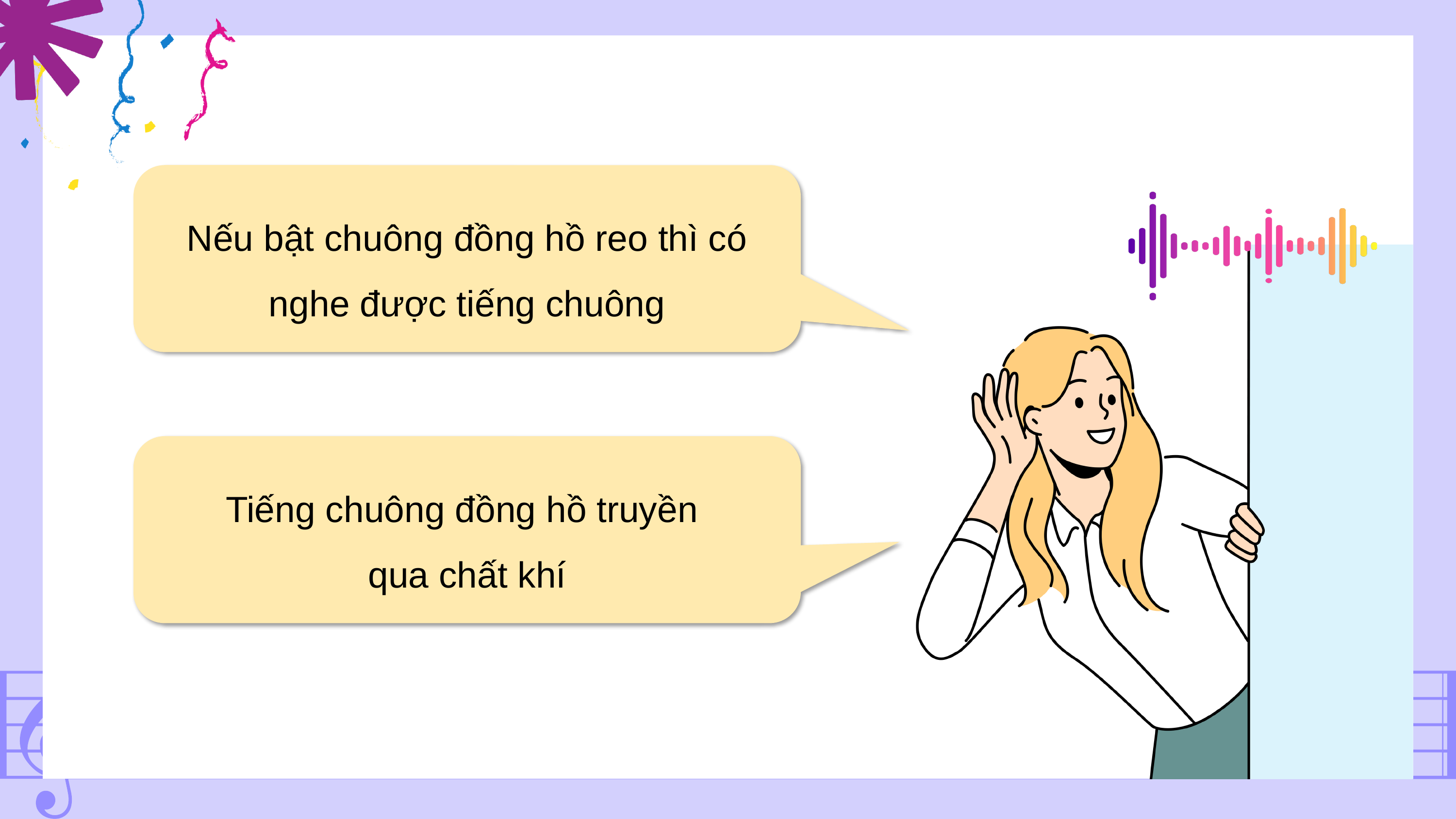

Nếu bật chuông đồng hồ reo thì có nghe được tiếng chuông

Tiếng chuông đồng hồ truyền
qua chất khí